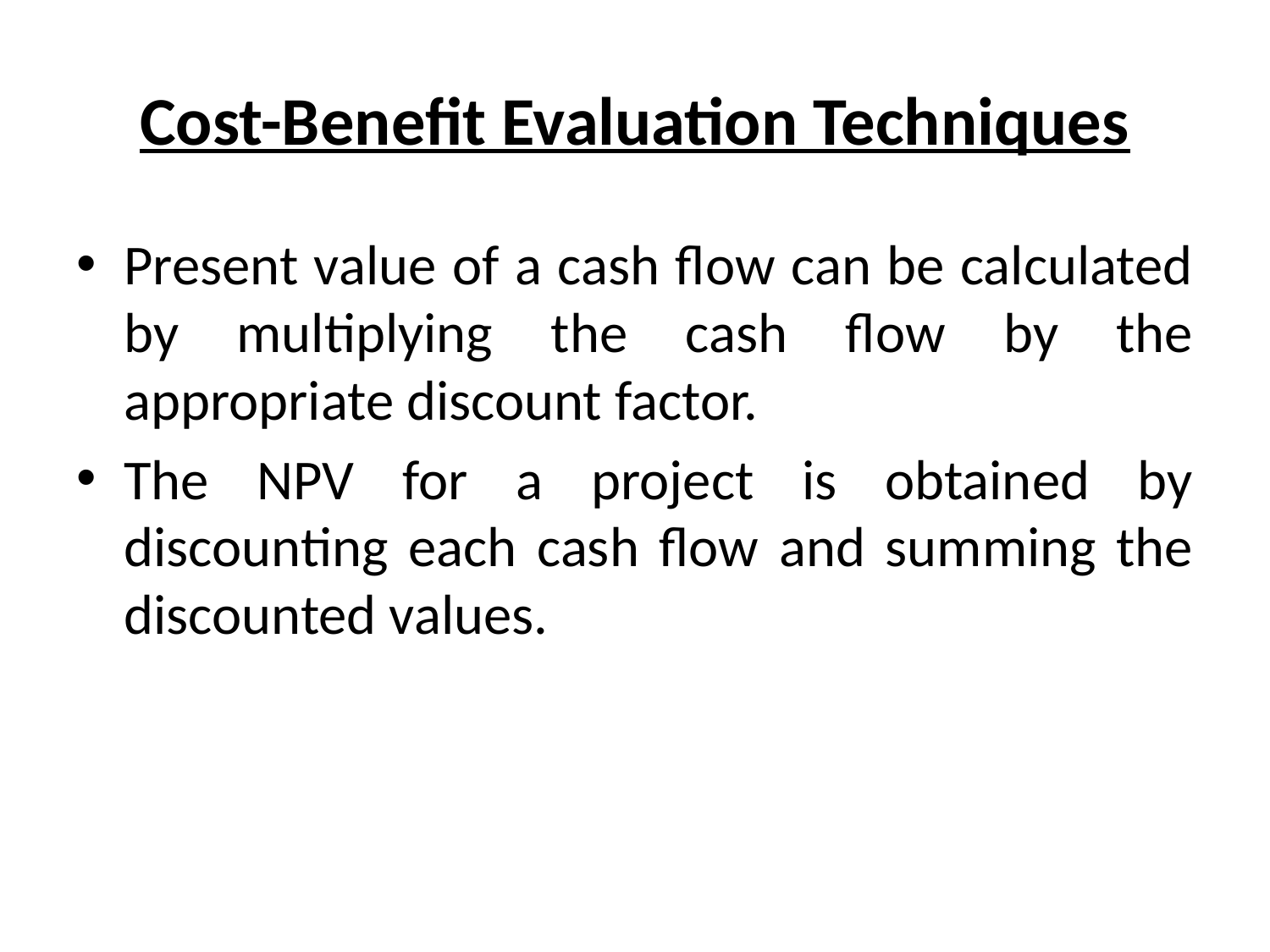

# Cost-Benefit Evaluation Techniques
Present value of a cash flow can be calculated by multiplying the cash flow by the appropriate discount factor.
The NPV for a project is obtained by discounting each cash flow and summing the discounted values.